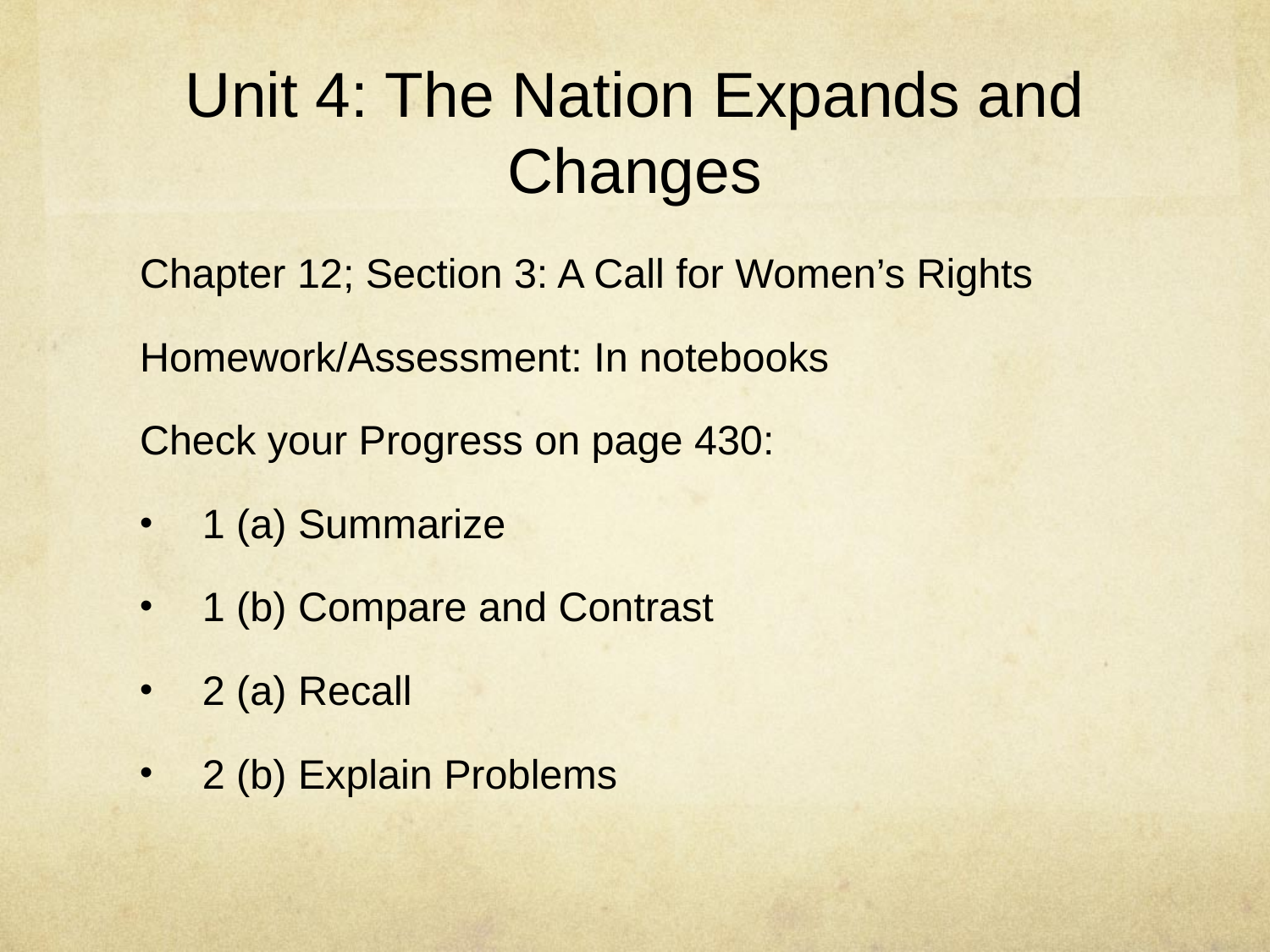

# Unit 4: The Nation Expands and Changes
Chapter 12; Section 3: A Call for Women’s Rights
Homework/Assessment: In notebooks
Check your Progress on page 430:
1 (a) Summarize
1 (b) Compare and Contrast
2 (a) Recall
2 (b) Explain Problems